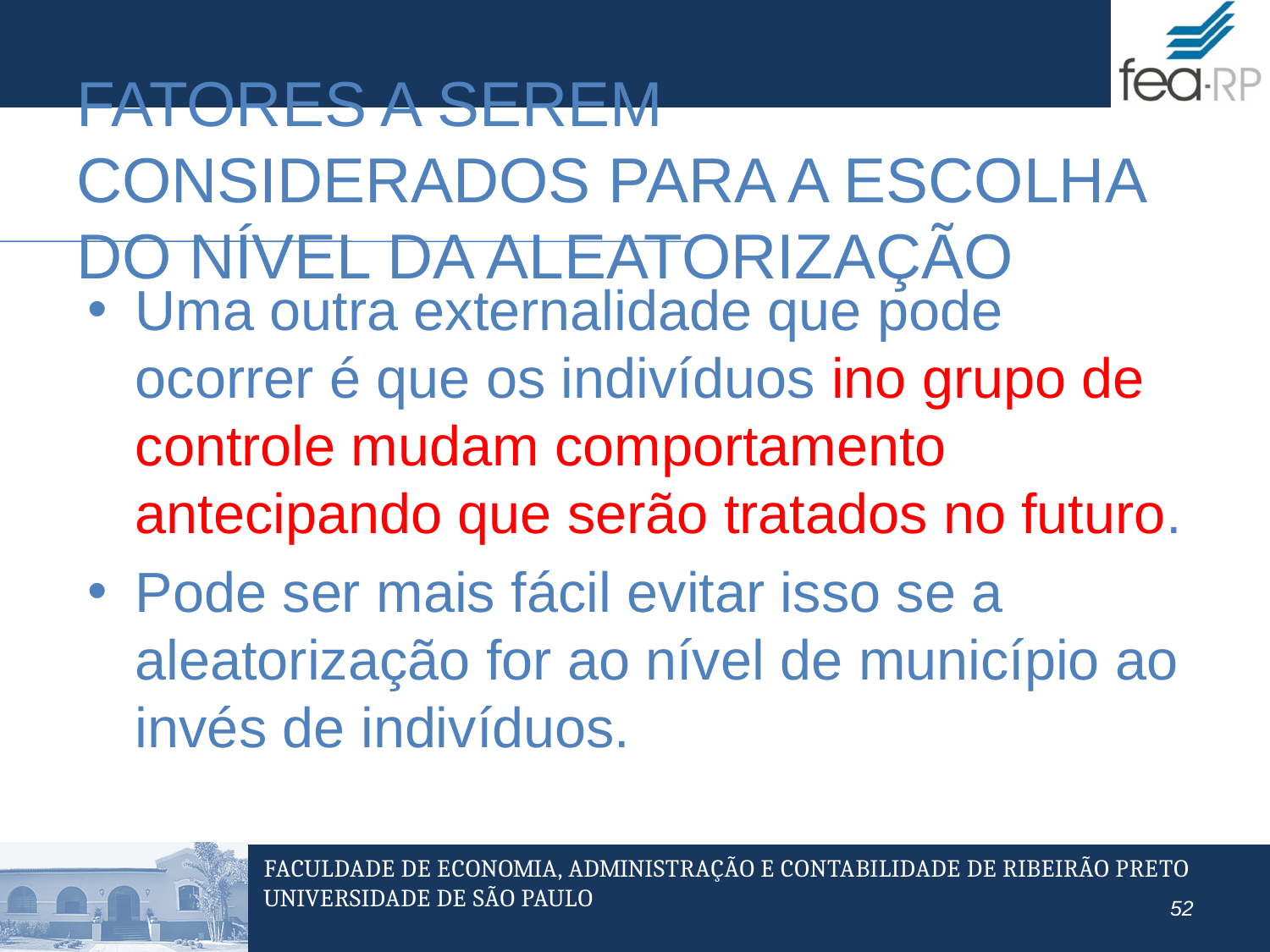

# Fatores a serem considerados para a escolha do nível da aleatorização
Uma outra externalidade que pode ocorrer é que os indivíduos ino grupo de controle mudam comportamento antecipando que serão tratados no futuro.
Pode ser mais fácil evitar isso se a aleatorização for ao nível de município ao invés de indivíduos.
52